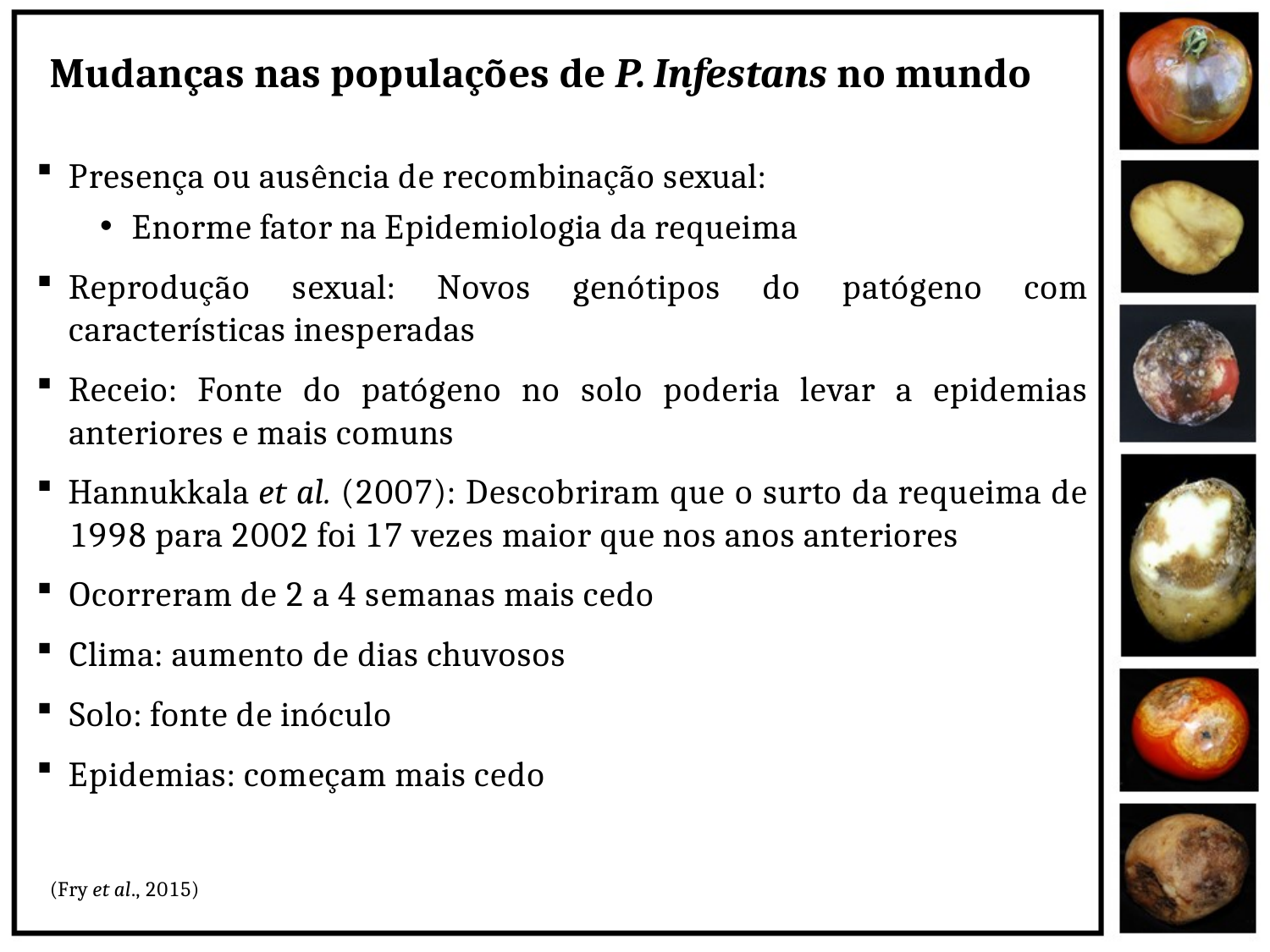

Mudanças nas populações de P. Infestans no mundo
Presença ou ausência de recombinação sexual:
Enorme fator na Epidemiologia da requeima
Reprodução sexual: Novos genótipos do patógeno com características inesperadas
Receio: Fonte do patógeno no solo poderia levar a epidemias anteriores e mais comuns
Hannukkala et al. (2007): Descobriram que o surto da requeima de 1998 para 2002 foi 17 vezes maior que nos anos anteriores
Ocorreram de 2 a 4 semanas mais cedo
Clima: aumento de dias chuvosos
Solo: fonte de inóculo
Epidemias: começam mais cedo
(Fry et al., 2015)